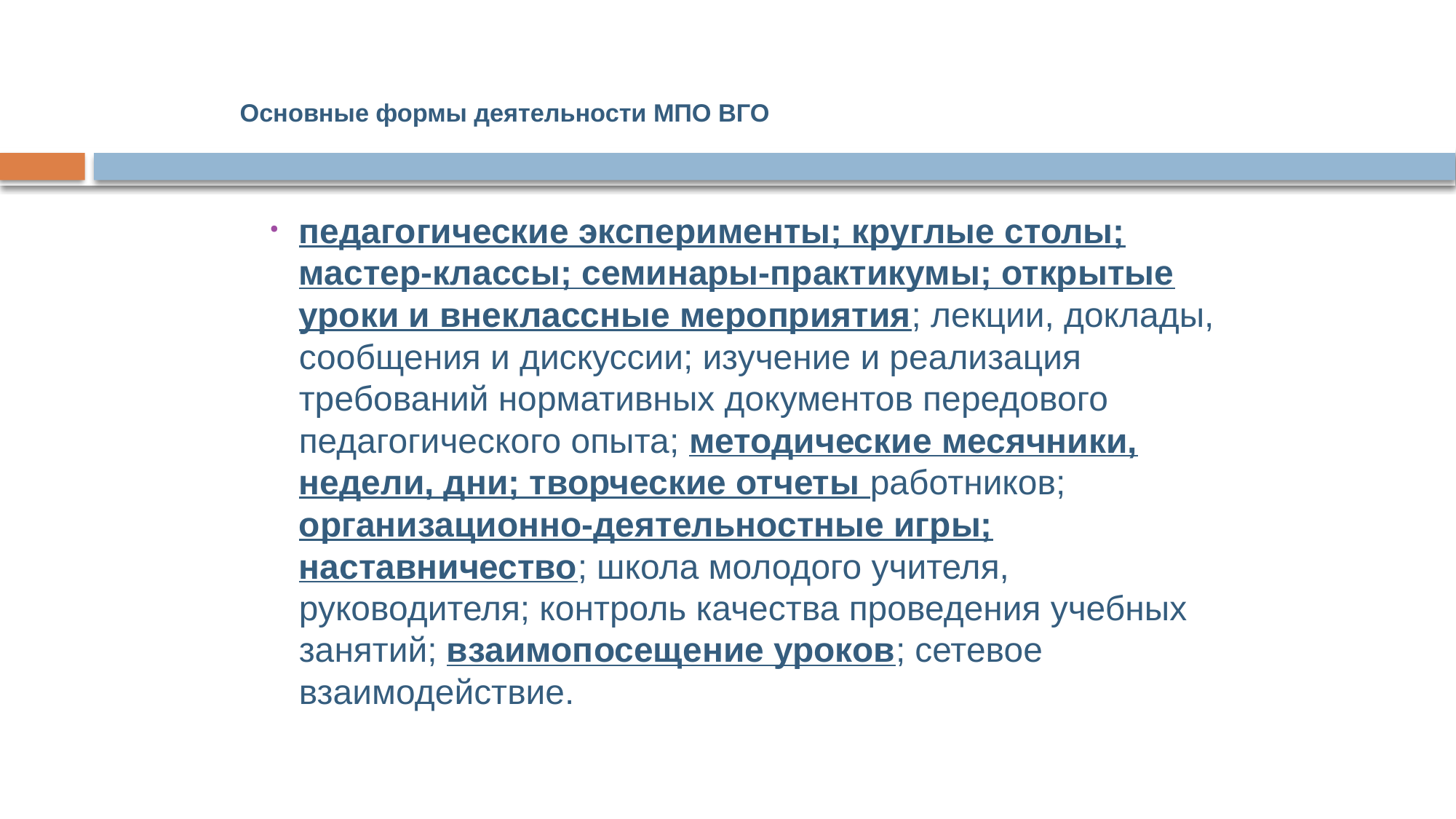

# Основные формы деятельности МПО ВГО
педагогические эксперименты; круглые столы; мастер-классы; семинары-практикумы; открытые уроки и внеклассные мероприятия; лекции, доклады, сообщения и дискуссии; изучение и реализация требований нормативных документов передового педагогического опыта; методические месячники, недели, дни; творческие отчеты работников; организационно-деятельностные игры; наставничество; школа молодого учителя, руководителя; контроль качества проведения учебных занятий; взаимопосещение уроков; сетевое взаимодействие.